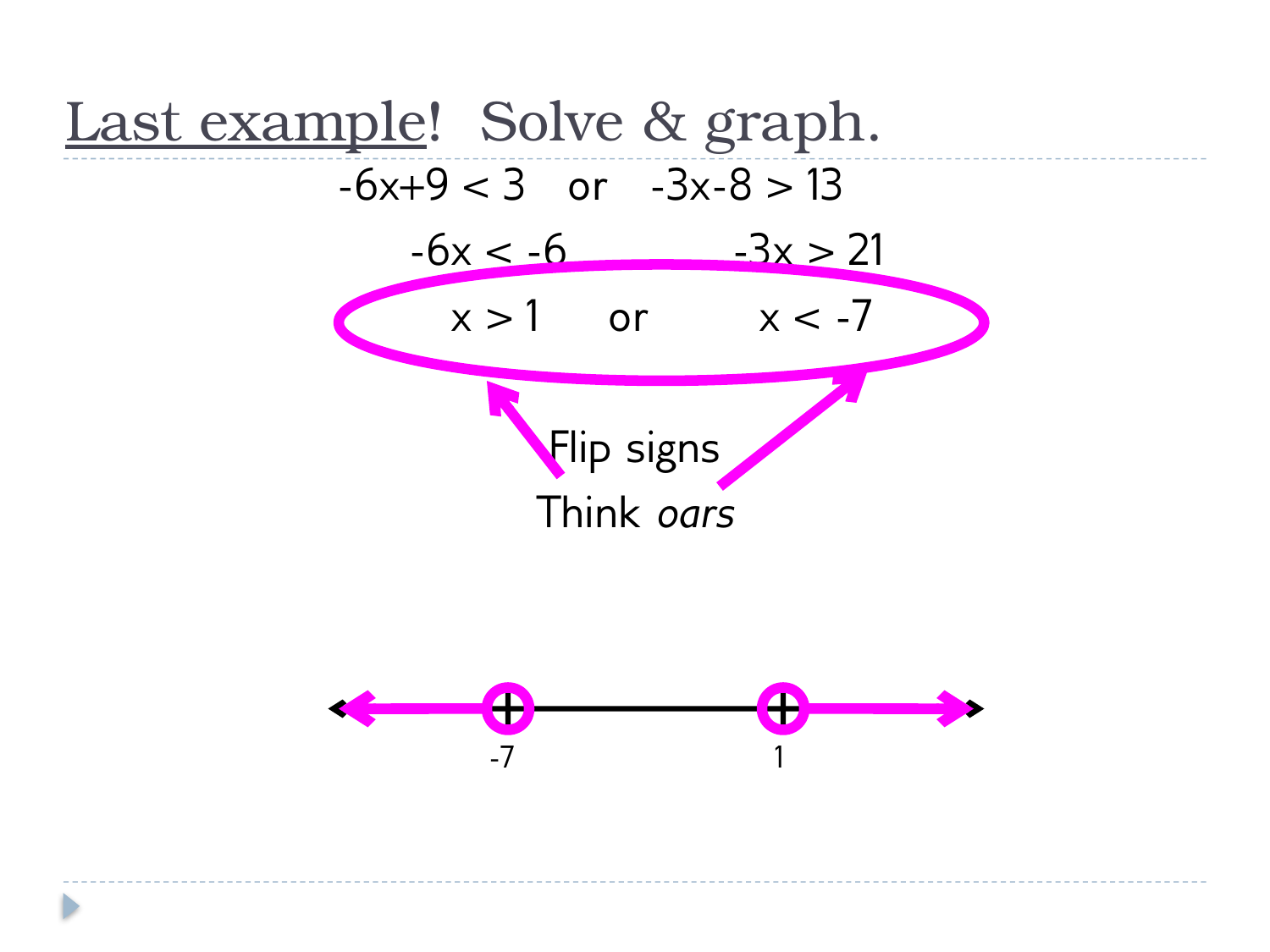

# Last example!  Solve & graph.
		       -6x+9 < 3   or   -3x-8 > 13
			   -6x < -6            -3x > 21
			      x > 1     or        x < -7

Flip signs
Think oars

-7
1